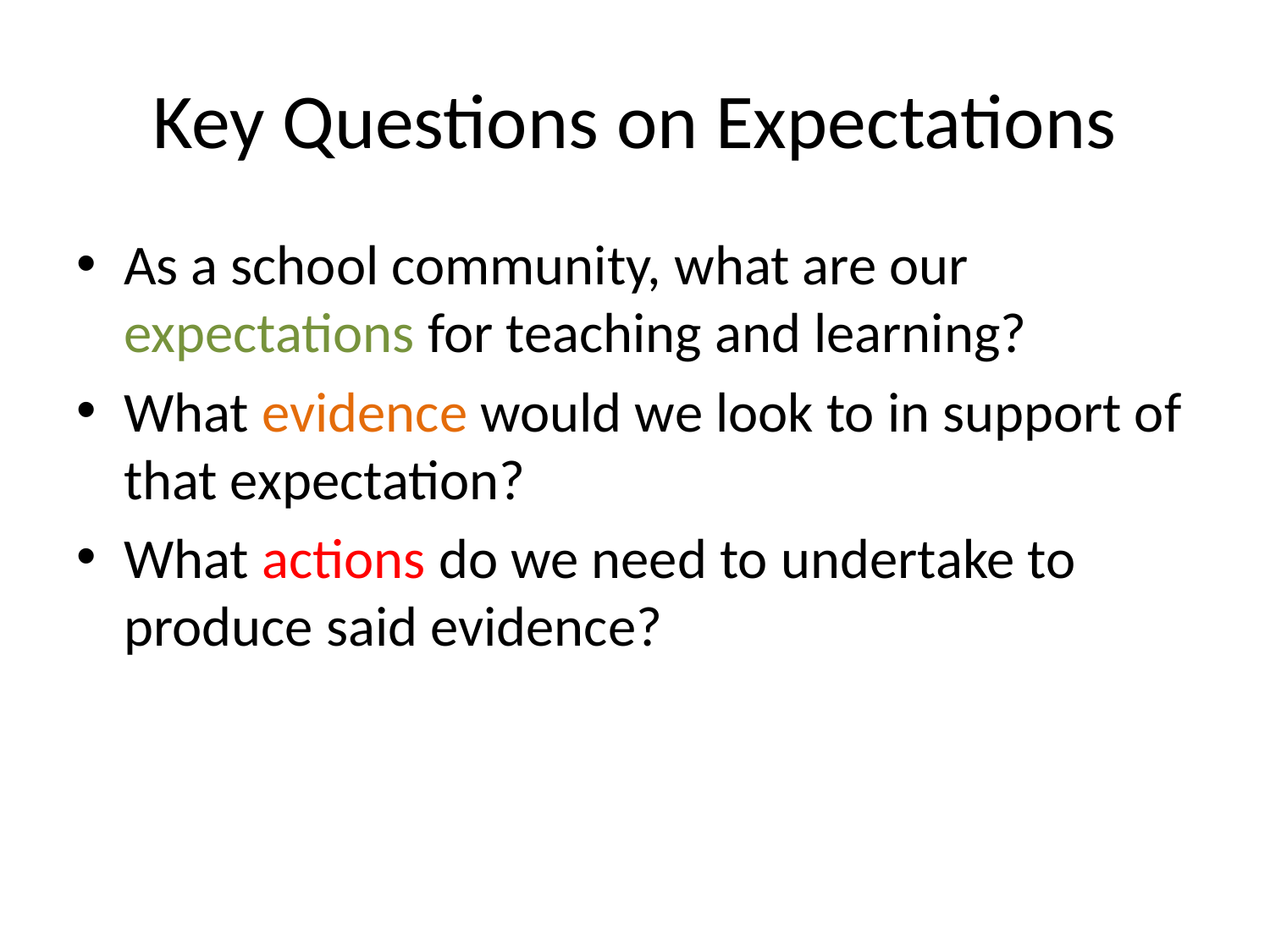

# Key Questions on Expectations
As a school community, what are our expectations for teaching and learning?
What evidence would we look to in support of that expectation?
What actions do we need to undertake to produce said evidence?